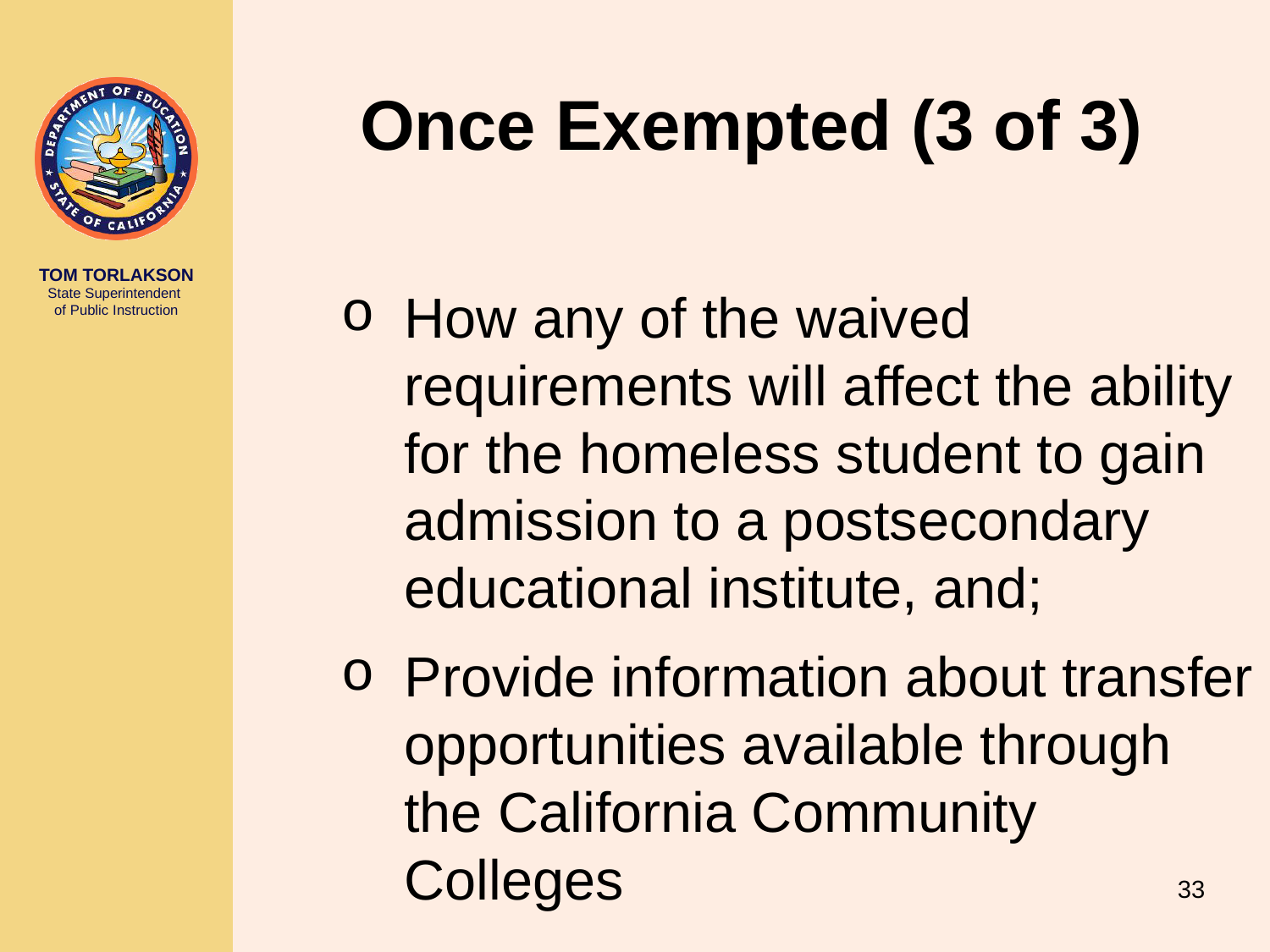

Once Exempted (3 of 3)
How any of the waived requirements will affect the ability for the homeless student to gain admission to a postsecondary educational institute, and;
Provide information about transfer opportunities available through the California Community Colleges
33